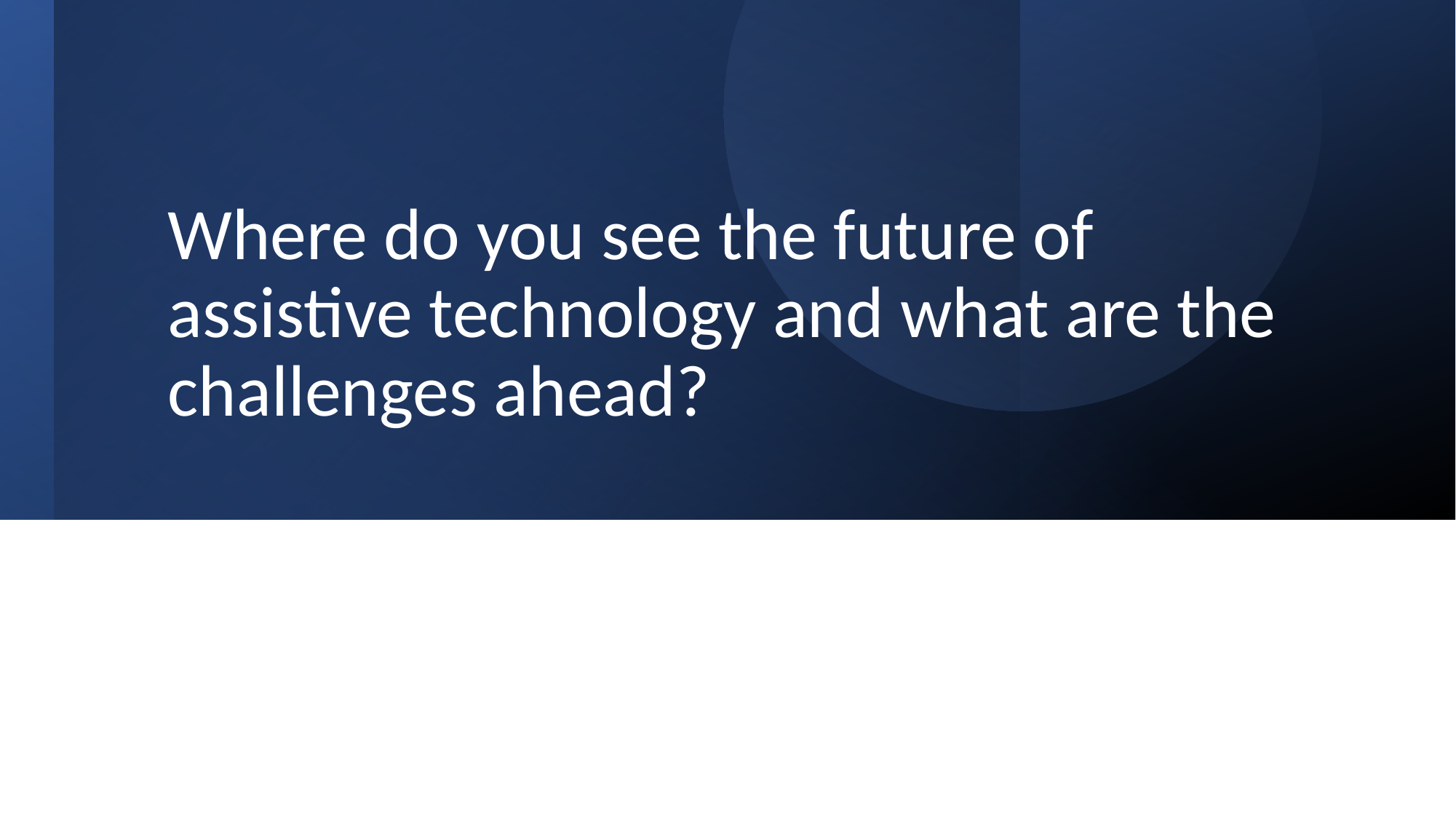

# Where do you see the future of assistive technology and what are the challenges ahead?